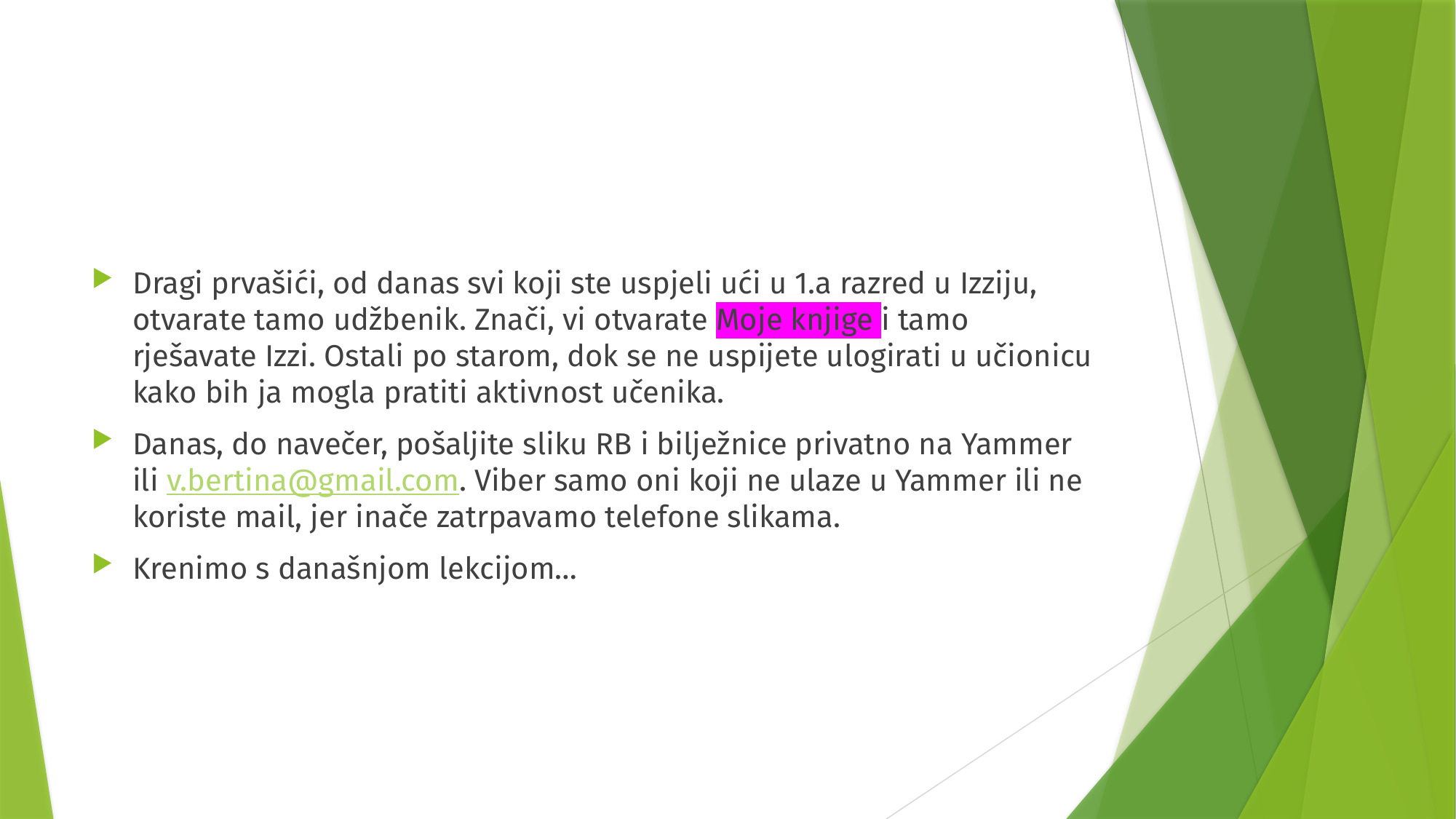

#
Dragi prvašići, od danas svi koji ste uspjeli ući u 1.a razred u Izziju, otvarate tamo udžbenik. Znači, vi otvarate Moje knjige i tamo rješavate Izzi. Ostali po starom, dok se ne uspijete ulogirati u učionicu kako bih ja mogla pratiti aktivnost učenika.
Danas, do navečer, pošaljite sliku RB i bilježnice privatno na Yammer ili v.bertina@gmail.com. Viber samo oni koji ne ulaze u Yammer ili ne koriste mail, jer inače zatrpavamo telefone slikama.
Krenimo s današnjom lekcijom…